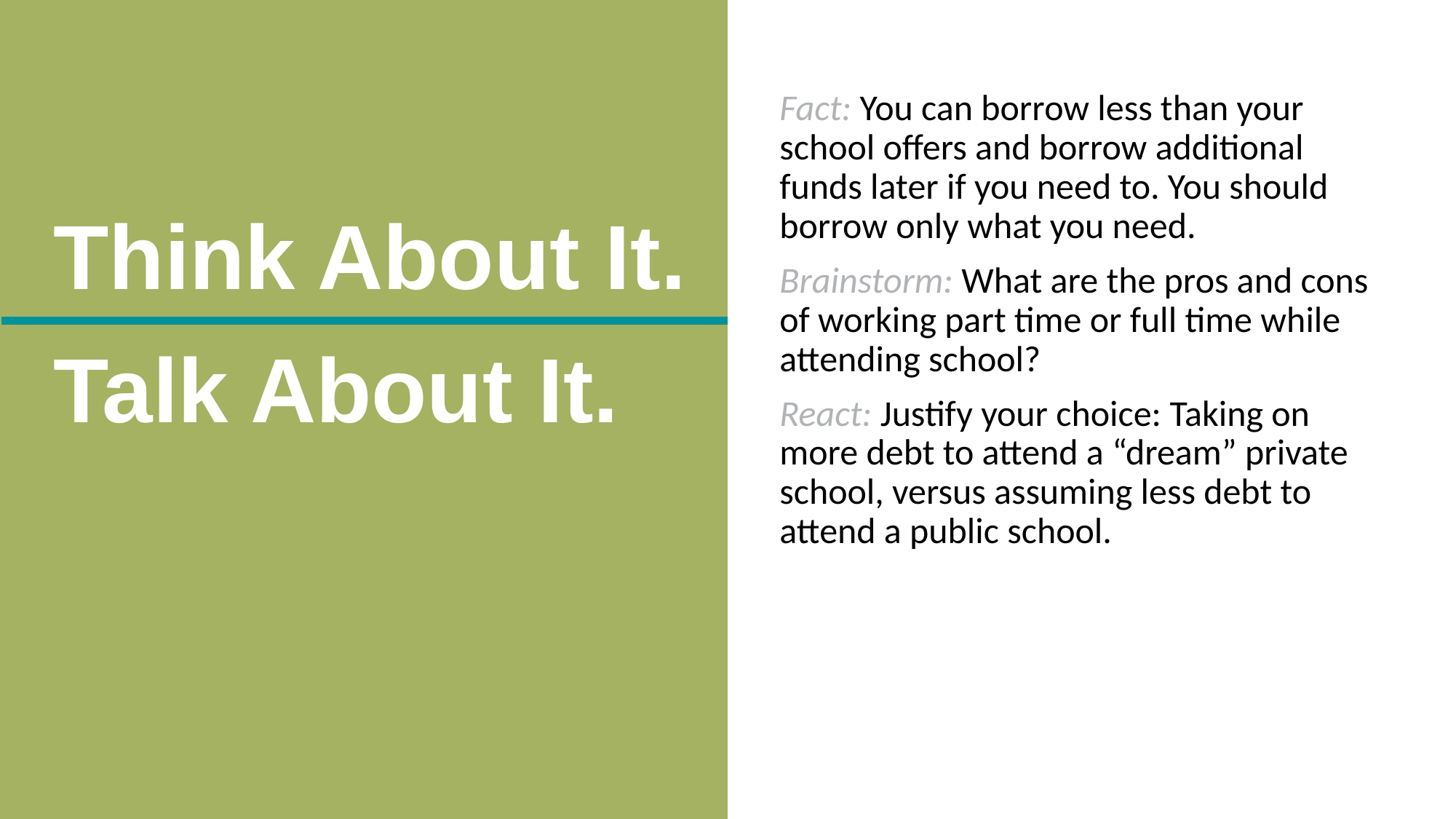

# Think About It.
Fact: You can borrow less than your school offers and borrow additional funds later if you need to. You should borrow only what you need.
Brainstorm: What are the pros and cons of working part time or full time while attending school?
React: Justify your choice: Taking on more debt to attend a “dream” private school, versus assuming less debt to attend a public school.
Talk About It.